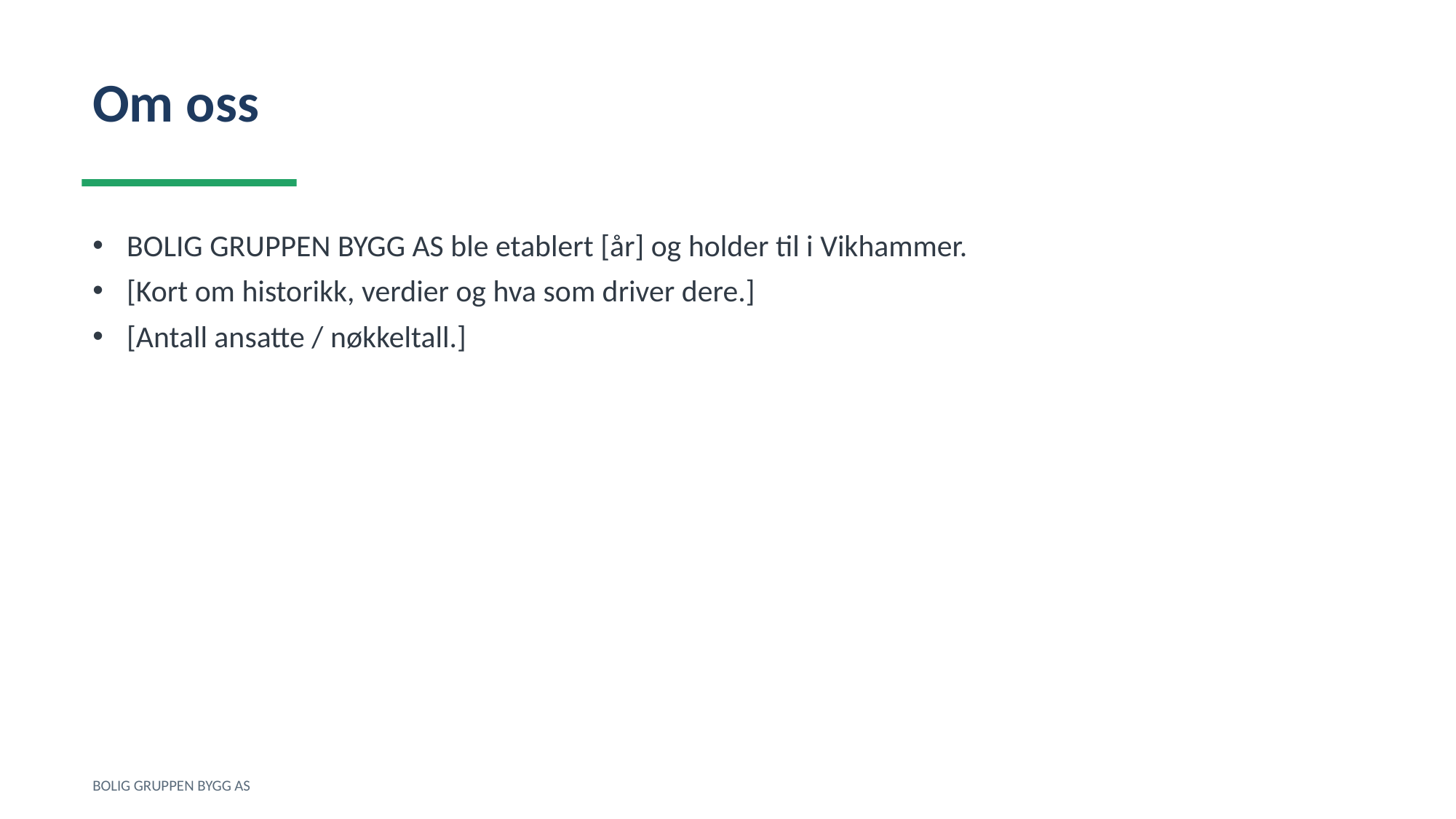

Om oss

BOLIG GRUPPEN BYGG AS ble etablert [år] og holder til i Vikhammer.
[Kort om historikk, verdier og hva som driver dere.]
[Antall ansatte / nøkkeltall.]
BOLIG GRUPPEN BYGG AS